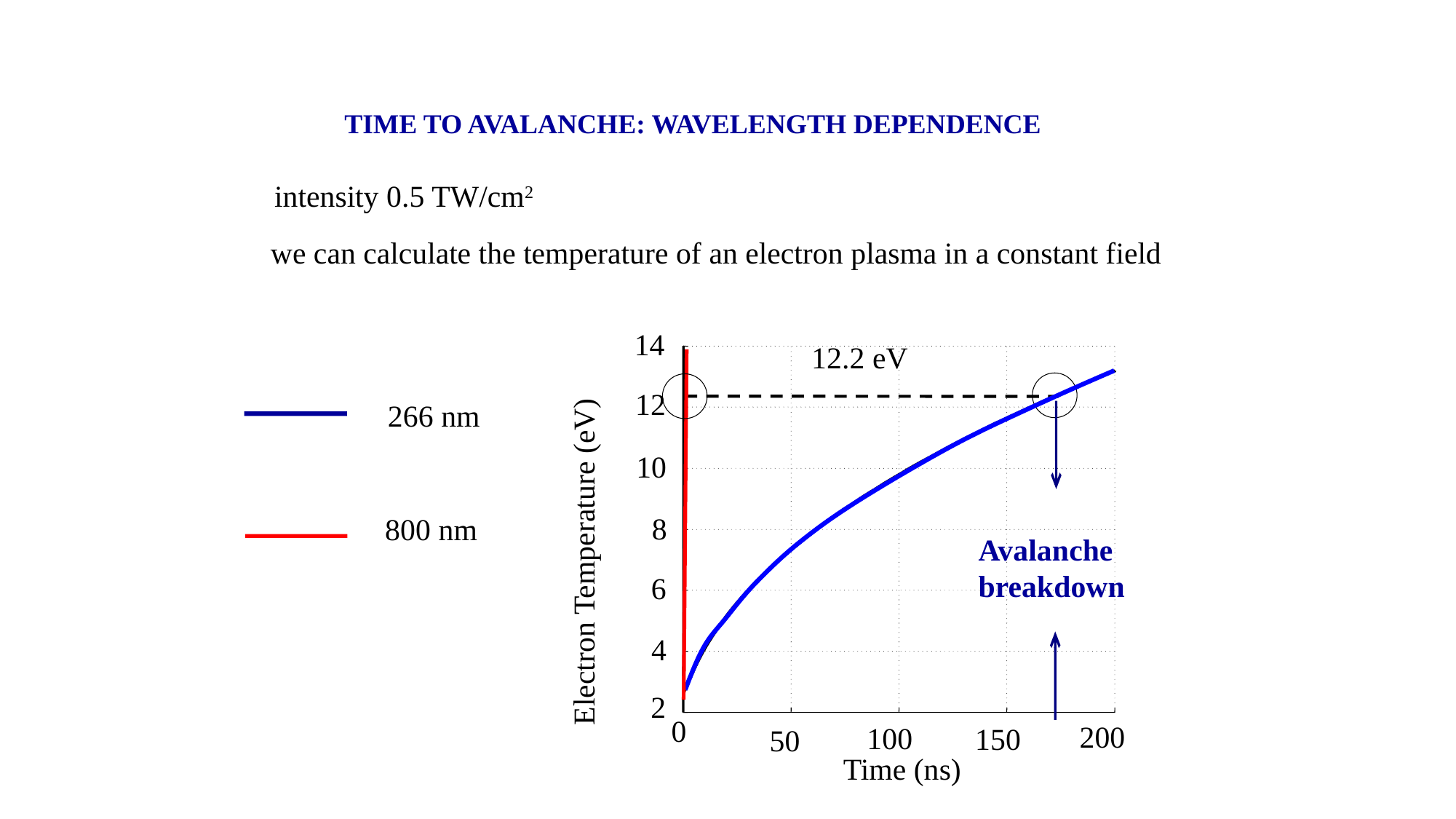

TIME TO AVALANCHE: WAVELENGTH DEPENDENCE
intensity 0.5 TW/cm2
we can calculate the temperature of an electron plasma in a constant field
14
12.2 eV

12

10

8

Electron Temperature (eV)

6

4

2

0

200
100
150
50
Time (ns)

266 nm

800 nm

Avalanche
breakdown